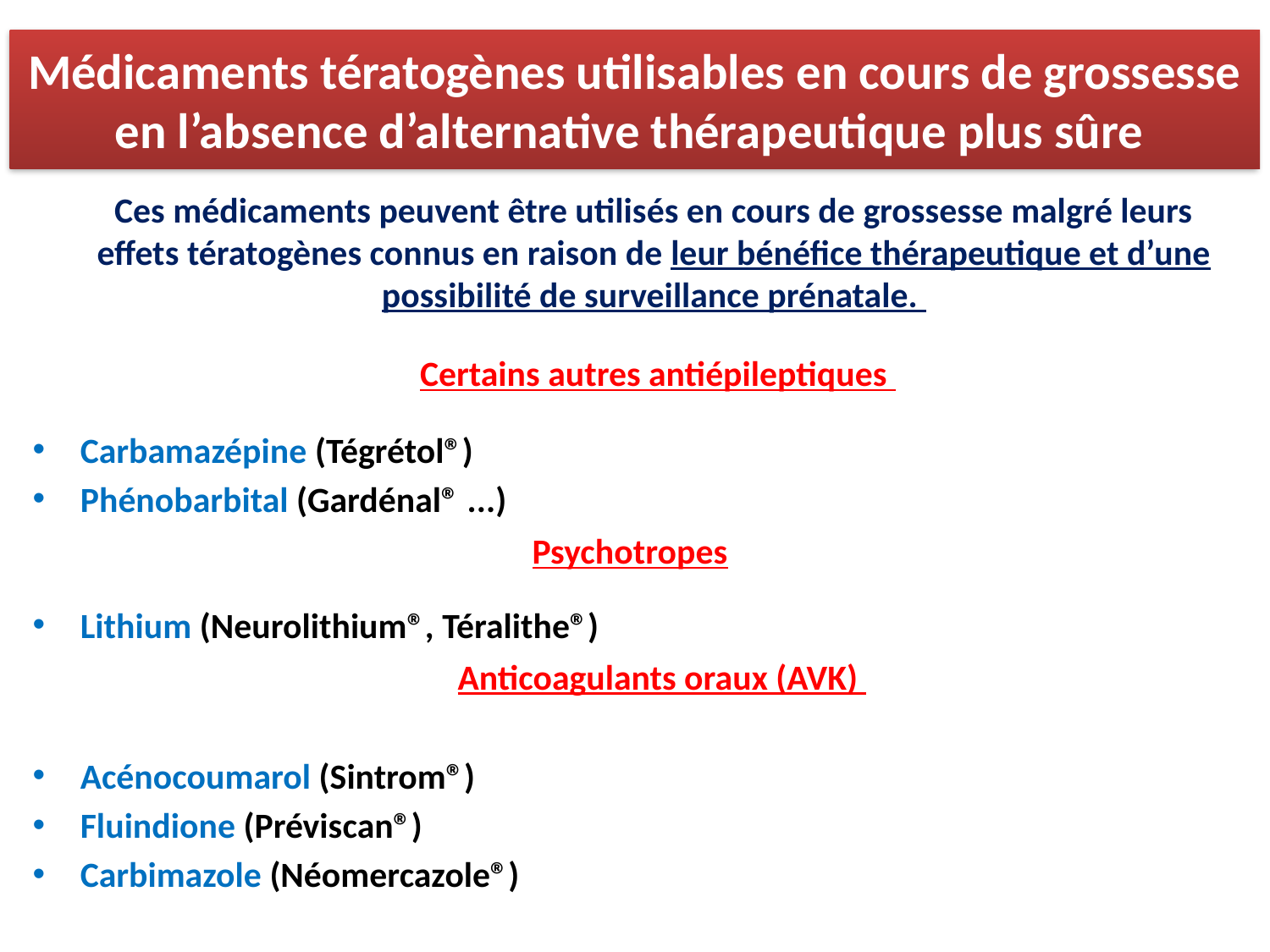

# Médicaments tératogènes utilisables en cours de grossesse en l’absence d’alternative thérapeutique plus sûre
Ces médicaments peuvent être utilisés en cours de grossesse malgré leurs effets tératogènes connus en raison de leur bénéfice thérapeutique et d’une possibilité de surveillance prénatale.

Certains autres antiépileptiques

Carbamazépine (Tégrétol®)
Phénobarbital (Gardénal® ...)

Psychotropes

Lithium (Neurolithium®, Téralithe®)

Anticoagulants oraux (AVK)

Acénocoumarol (Sintrom®)
Fluindione (Préviscan®)
Carbimazole (Néomercazole®)